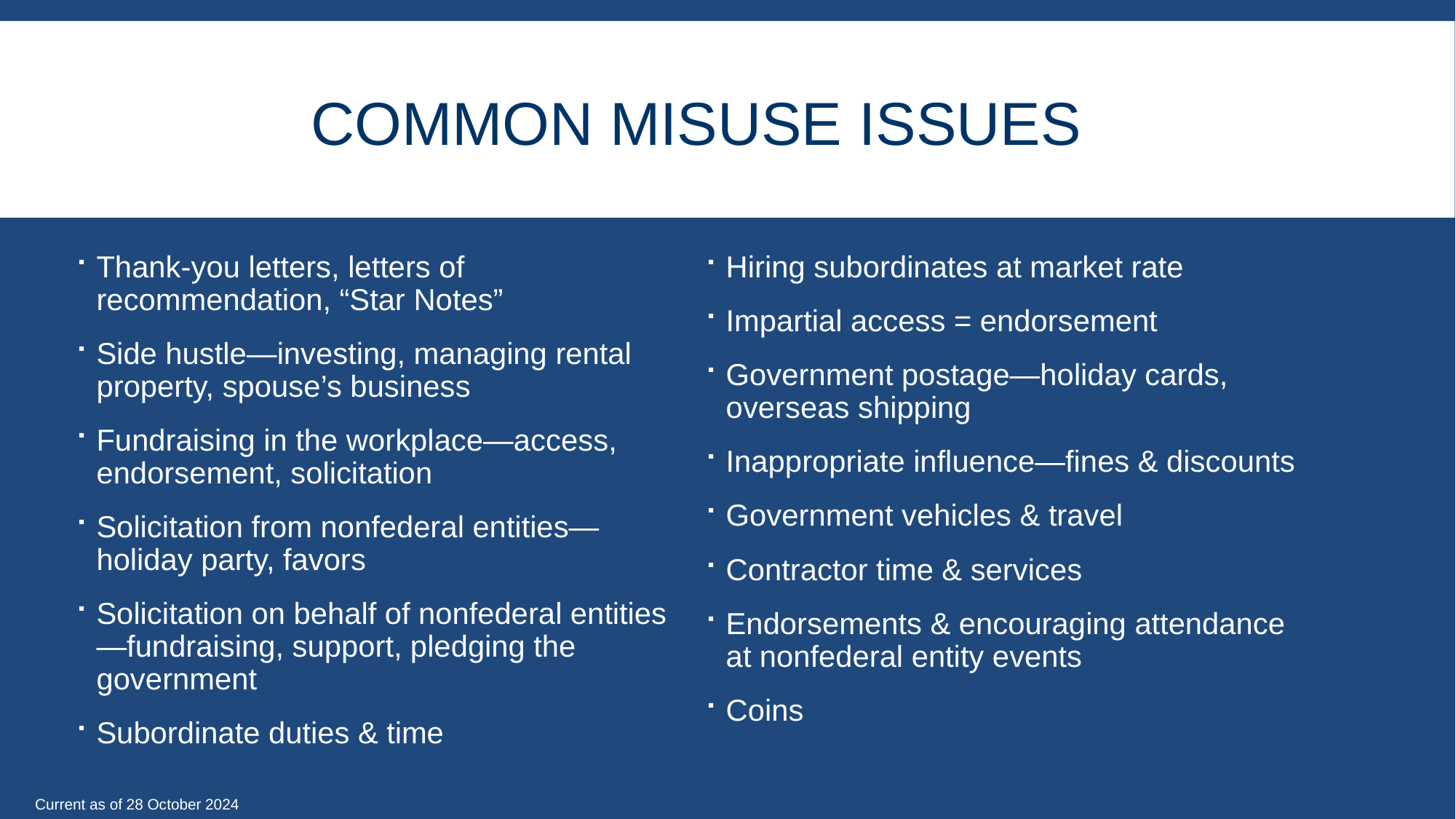

# Common misuse issues
Thank-you letters, letters of recommendation, “Star Notes”
Side hustle—investing, managing rental property, spouse’s business
Fundraising in the workplace—access, endorsement, solicitation
Solicitation from nonfederal entities—holiday party, favors
Solicitation on behalf of nonfederal entities—fundraising, support, pledging the government
Subordinate duties & time

Hiring subordinates at market rate
Impartial access = endorsement
Government postage—holiday cards, overseas shipping
Inappropriate influence—fines & discounts
Government vehicles & travel
Contractor time & services
Endorsements & encouraging attendance at nonfederal entity events
Coins